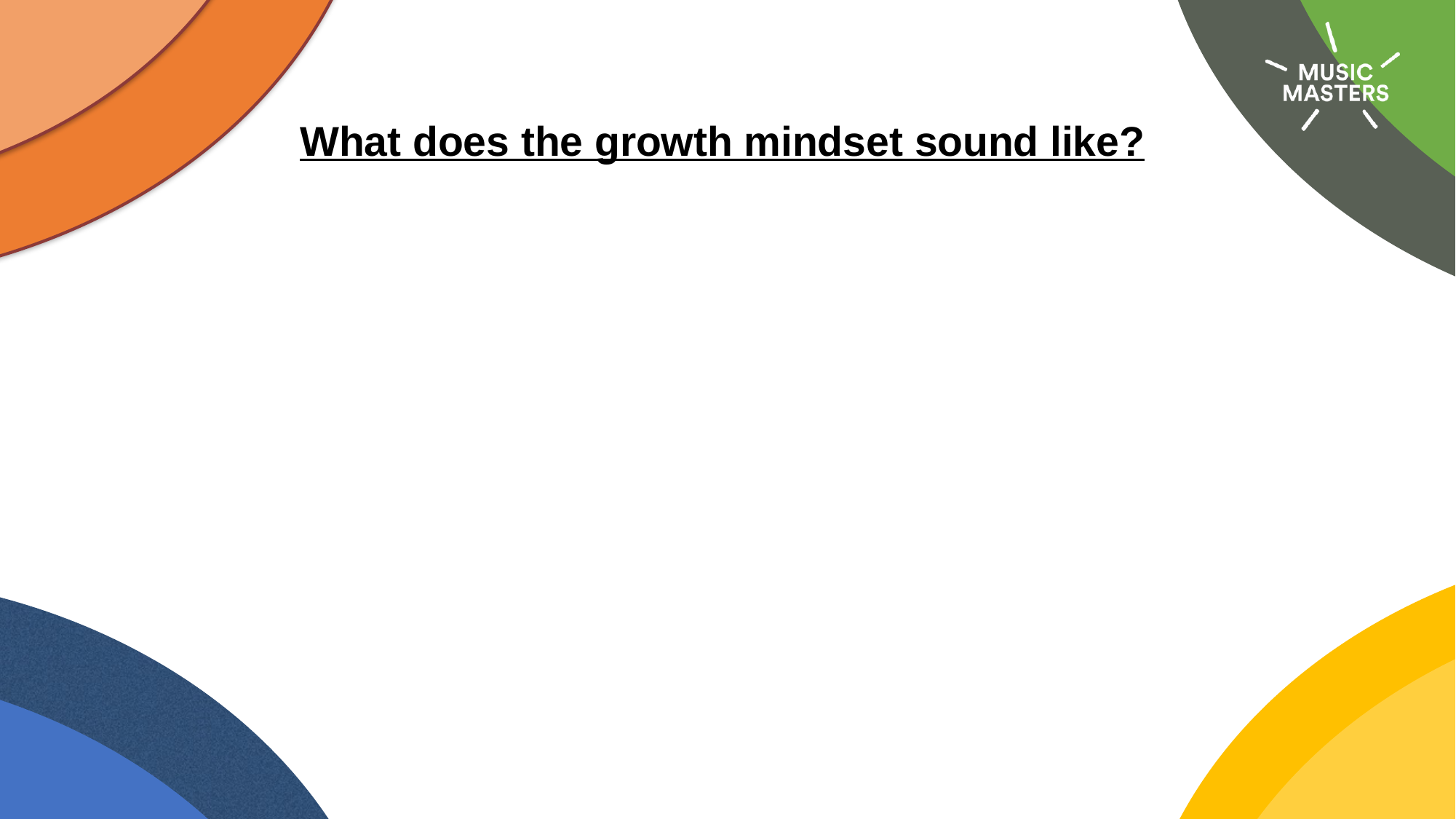

What does the growth mindset sound like?